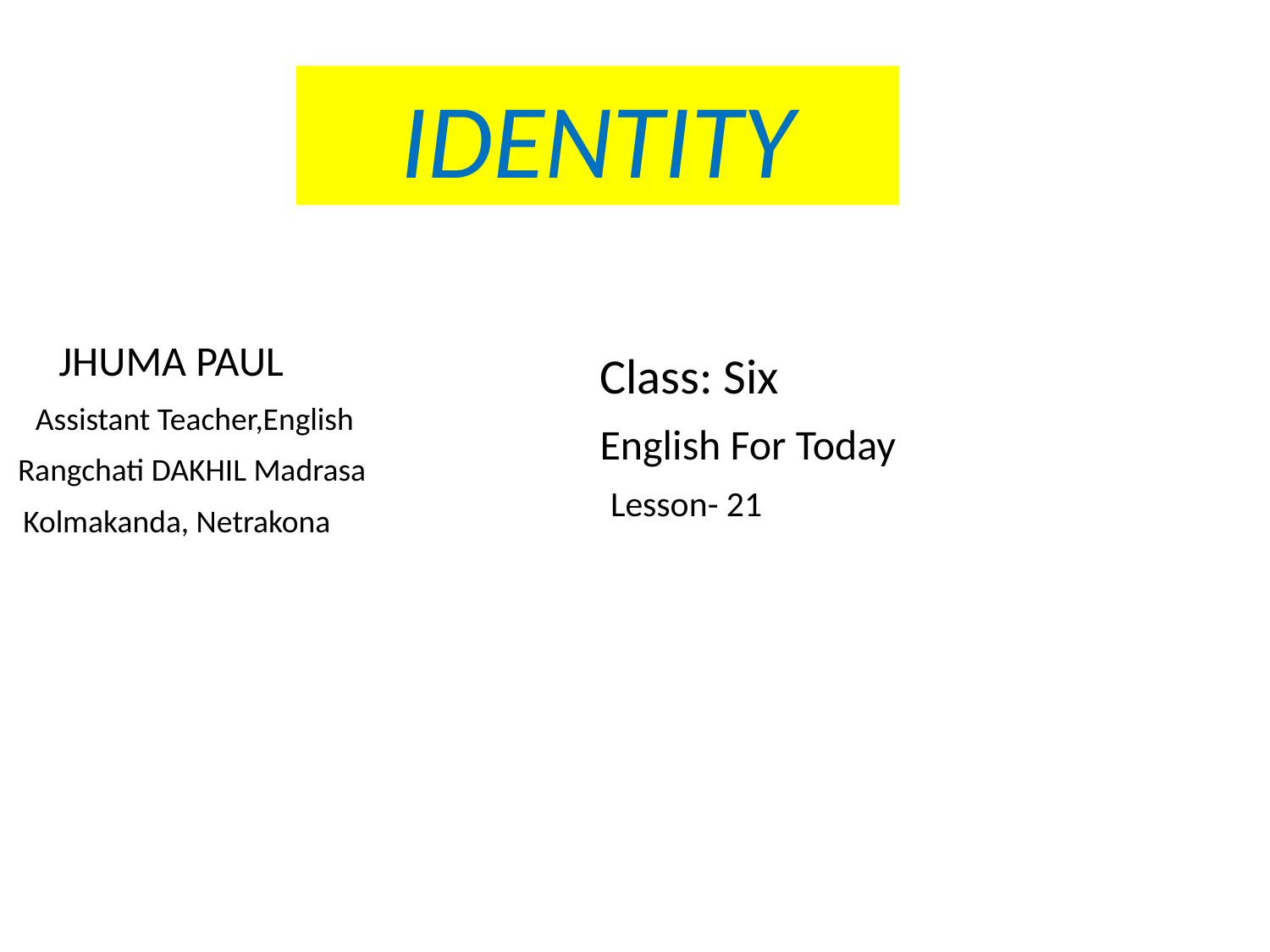

IDENTITY
JHUMA PAUL
Class: Six
Assistant Teacher,English
English For Today
Rangchati DAKHIL Madrasa
Lesson- 21
Kolmakanda, Netrakona